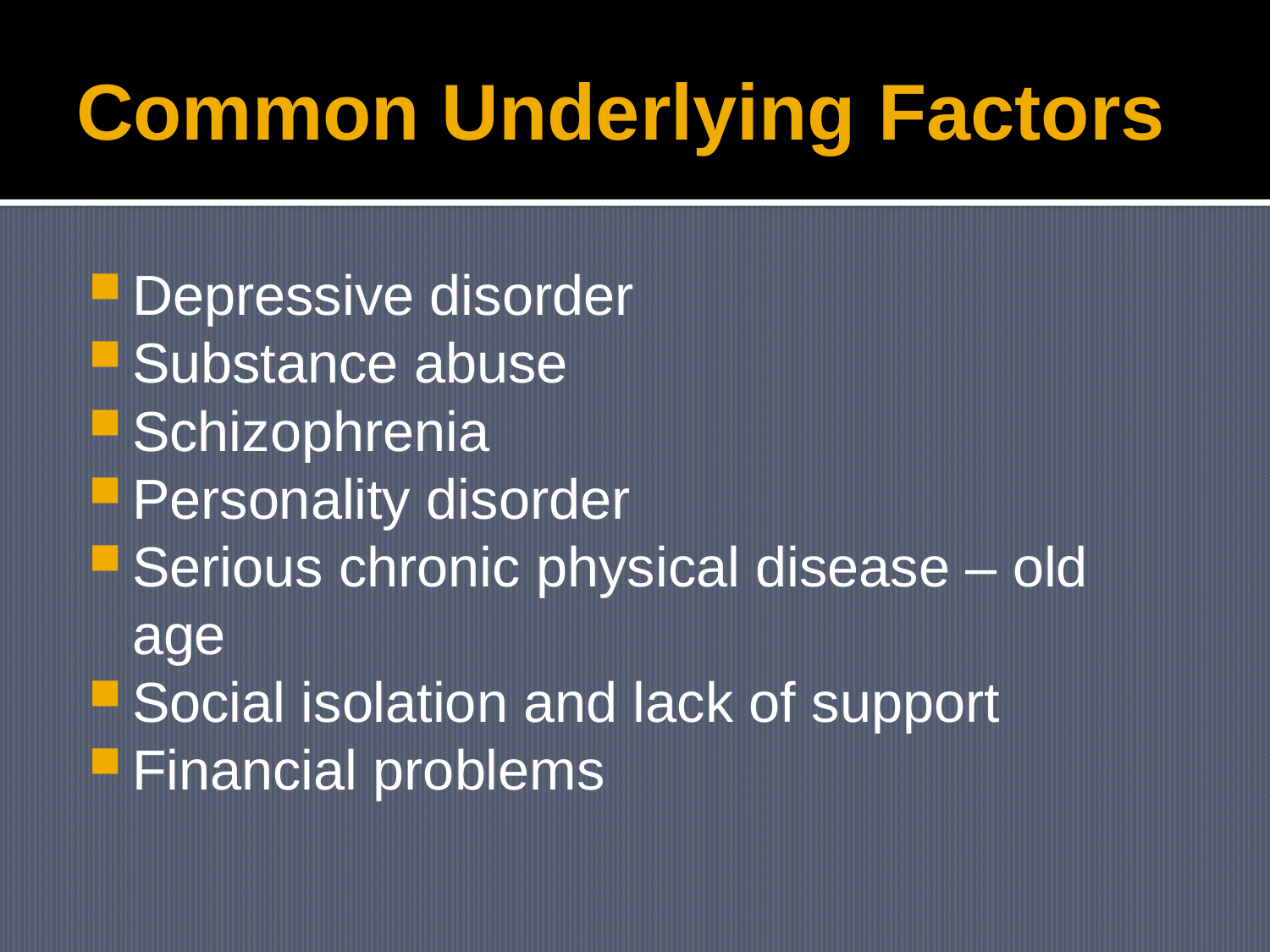

# Common Underlying Factors
Depressive disorder
Substance abuse
Schizophrenia
Personality disorder
Serious chronic physical disease – old age
Social isolation and lack of support
Financial problems